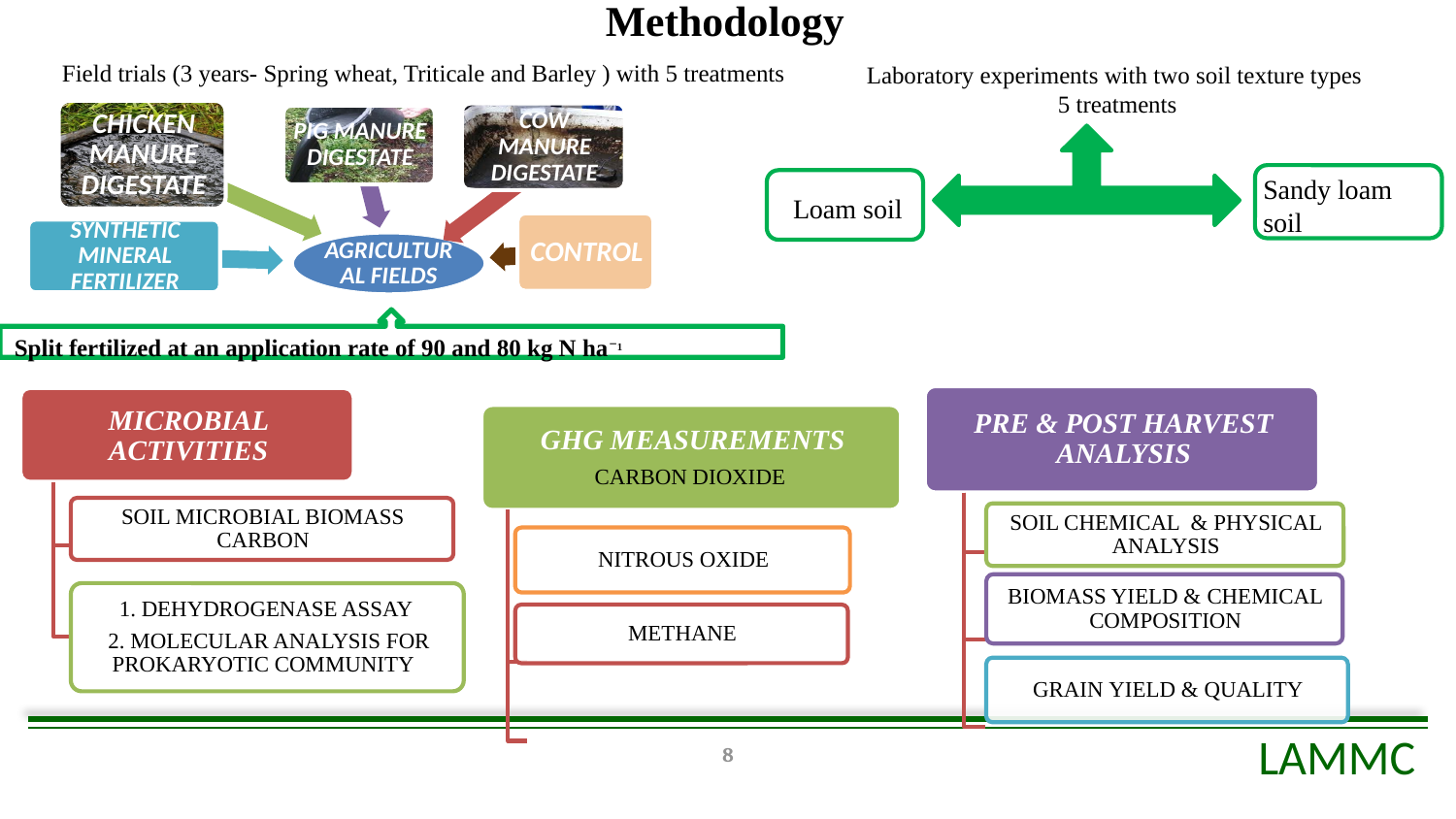

# Methodology
Field trials (3 years- Spring wheat, Triticale and Barley ) with 5 treatments
Laboratory experiments with two soil texture types
5 treatments
AGRICULTURAL FIELDS
COW MANURE DIGESTATE
CHICKEN MANURE DIGESTATE
PIG MANURE DIGESTATE
SYNTHETIC MINERAL FERTILIZER
CONTROL

Sandy loam soil

Loam soil

Split fertilized at an application rate of 90 and 80 kg N ha−1

MICROBIAL ACTIVITIES

SOIL MICROBIAL BIOMASS CARBON
1. DEHYDROGENASE ASSAY
2. MOLECULAR ANALYSIS FOR PROKARYOTIC COMMUNITY
GHG MEASUREMENTS
CARBON DIOXIDE
NITROUS OXIDE
METHANE
PRE & POST HARVEST ANALYSIS
SOIL CHEMICAL  & PHYSICAL ANALYSIS
BIOMASS YIELD & CHEMICAL COMPOSITION
GRAIN YIELD & QUALITY
8